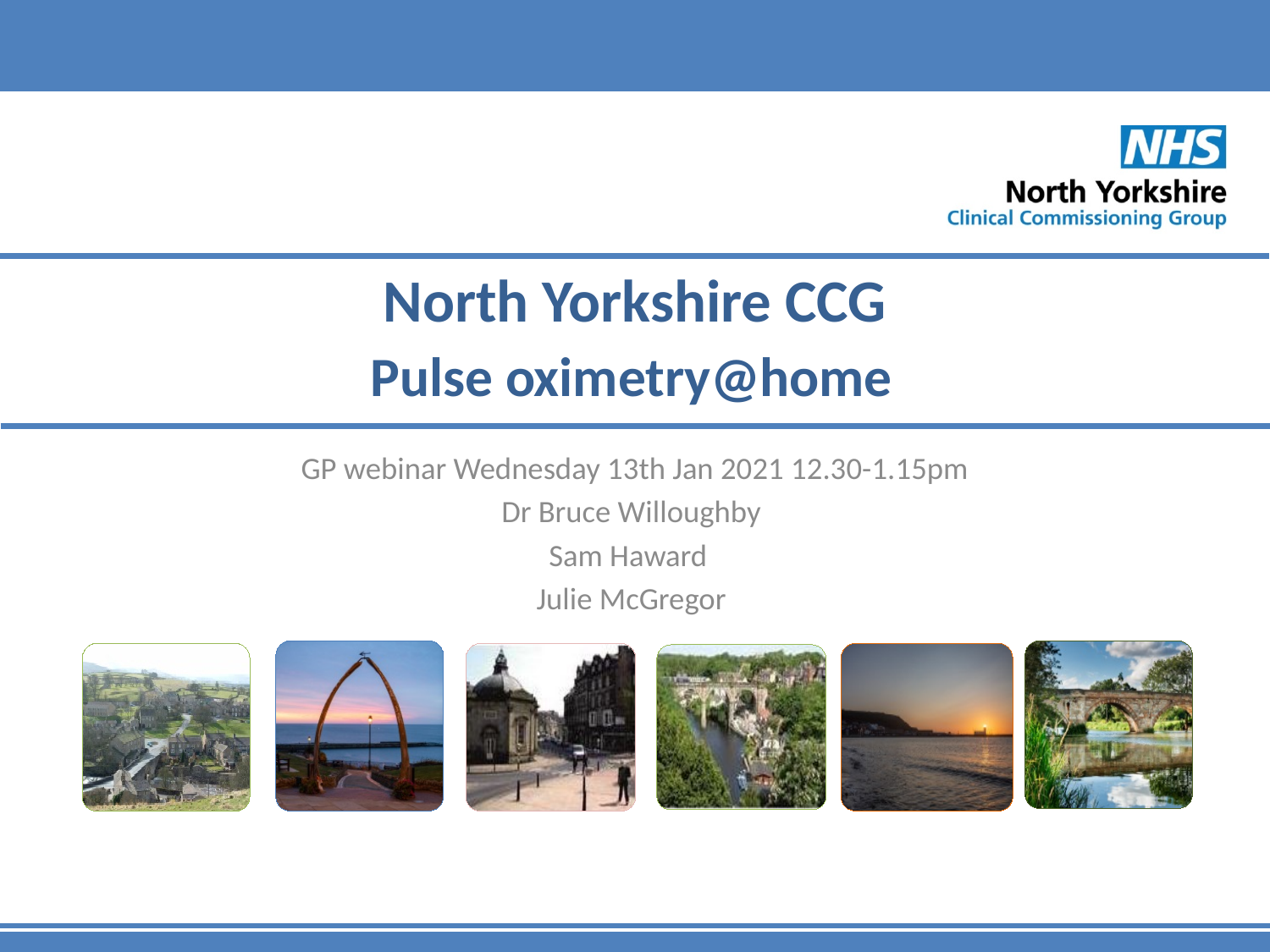

# Pulse oximetry@home
 GP webinar Wednesday 13th Jan 2021 12.30-1.15pm
Dr Bruce Willoughby
Sam Haward
Julie McGregor